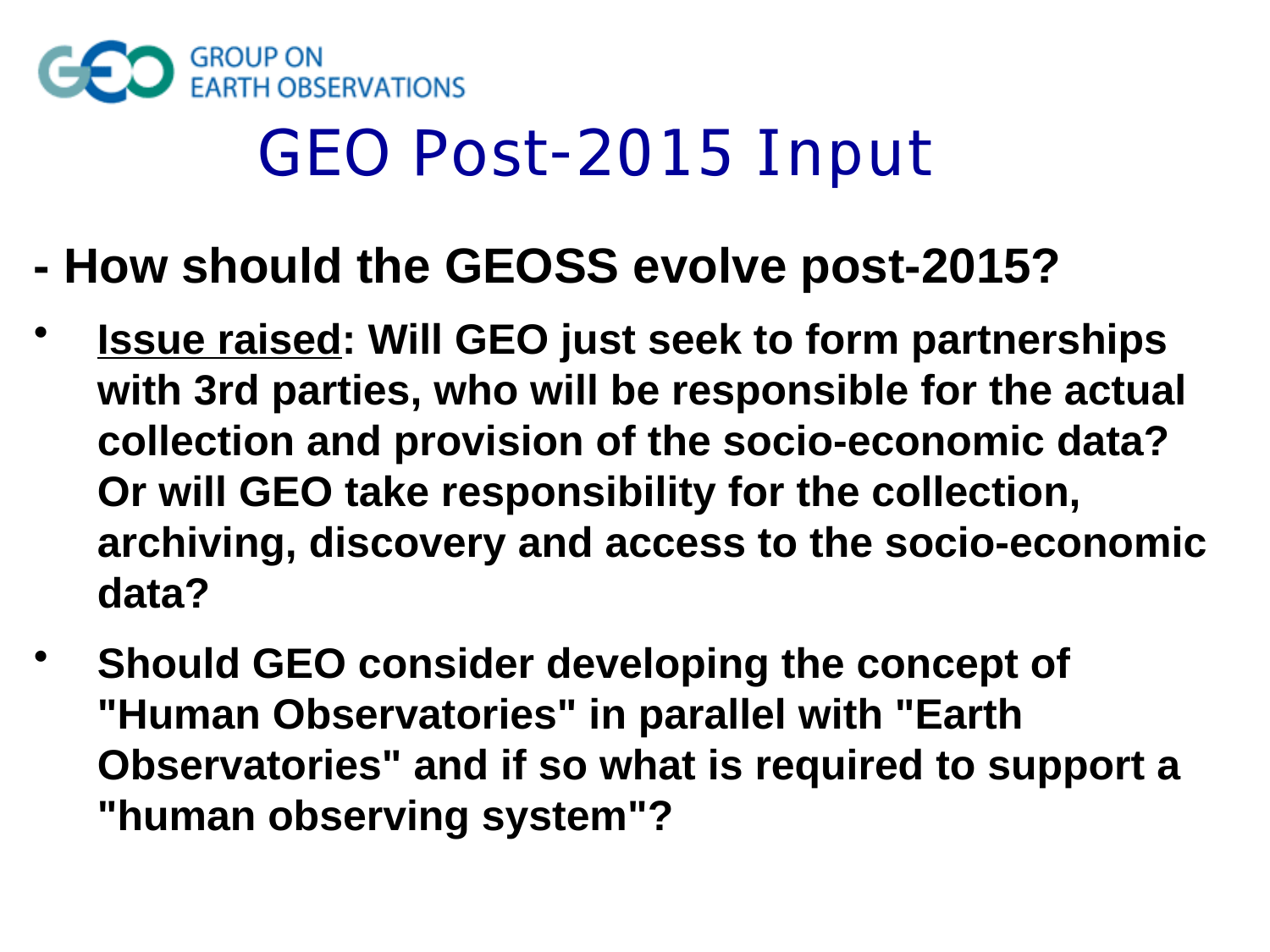

GEO Post-2015 Input
- How should the GEOSS evolve post-2015?
Issue raised: Will GEO just seek to form partnerships with 3rd parties, who will be responsible for the actual collection and provision of the socio-economic data?  Or will GEO take responsibility for the collection, archiving, discovery and access to the socio-economic data?
Should GEO consider developing the concept of "Human Observatories" in parallel with "Earth Observatories" and if so what is required to support a "human observing system"?